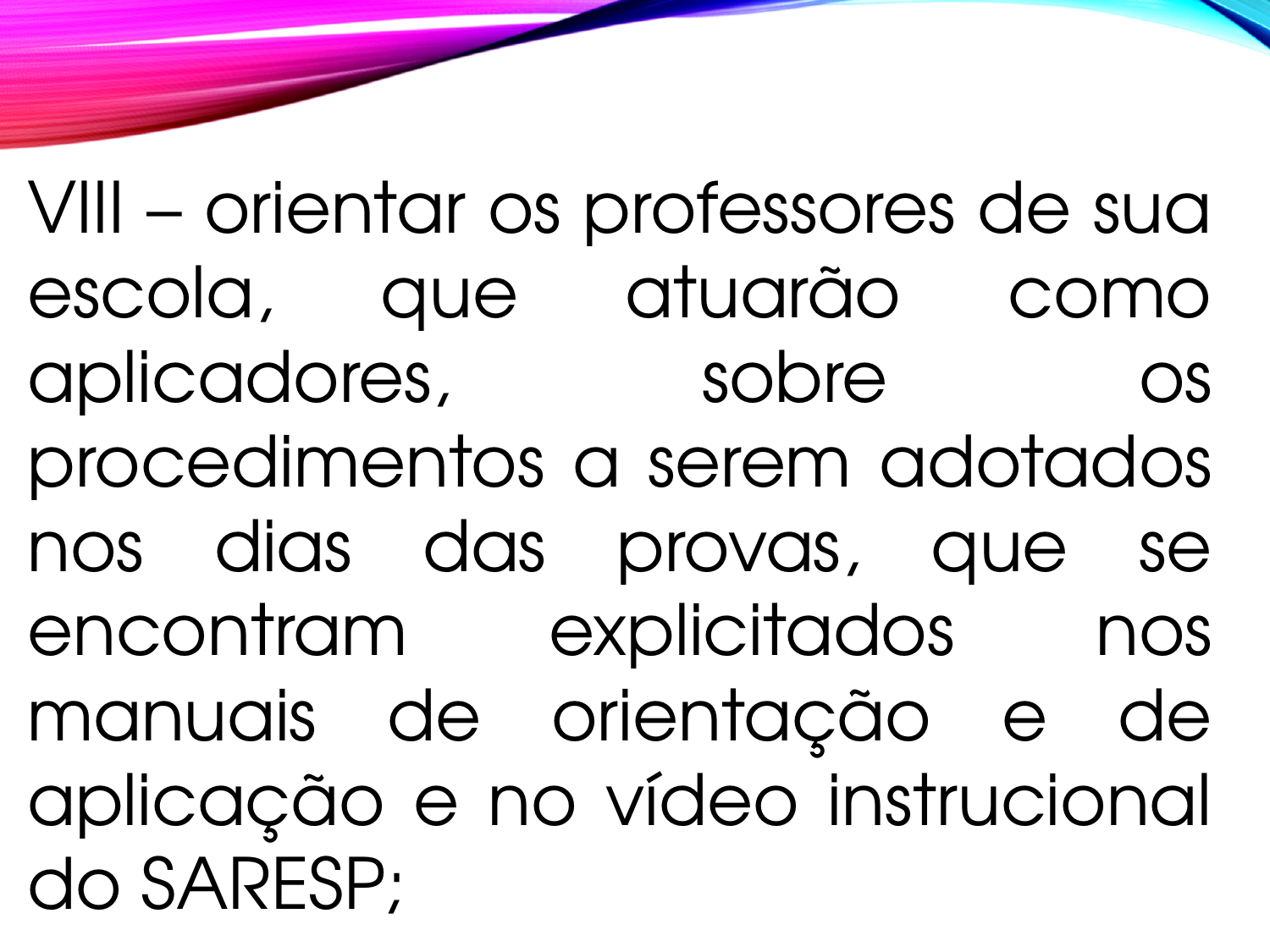

VIII – orientar os professores de sua escola, que atuarão como aplicadores, sobre os procedimentos a serem adotados nos dias das provas, que se encontram explicitados nos manuais de orientação e de aplicação e no vídeo instrucional do SARESP;